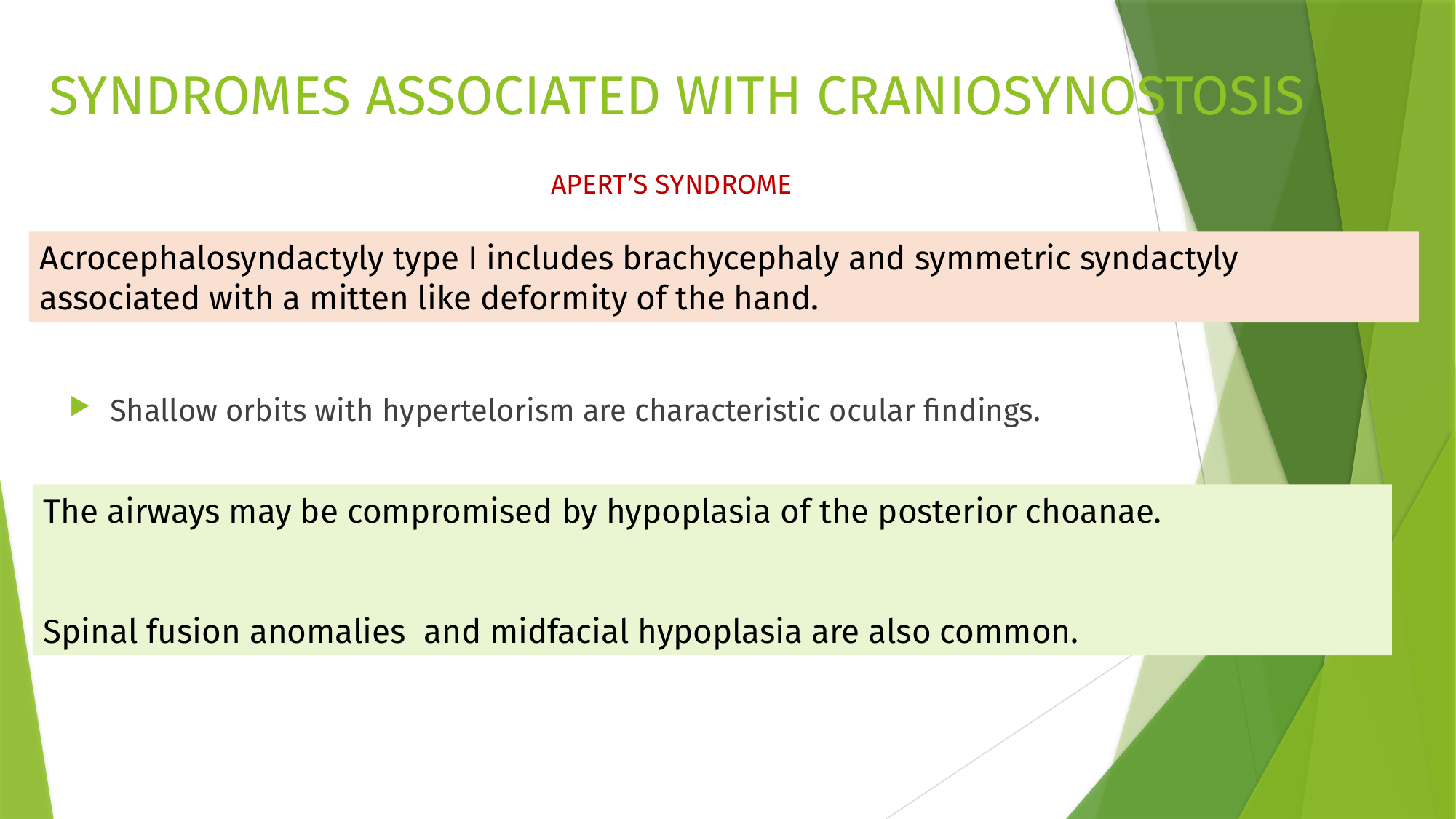

# SYNDROMES ASSOCIATED WITH CRANIOSYNOSTOSIS
APERT’S SYNDROME
Acrocephalosyndactyly type I includes brachycephaly and symmetric syndactyly associated with a mitten like deformity of the hand.

Shallow orbits with hypertelorism are characteristic ocular findings.
The airways may be compromised by hypoplasia of the posterior choanae.

Spinal fusion anomalies  and midfacial hypoplasia are also common.